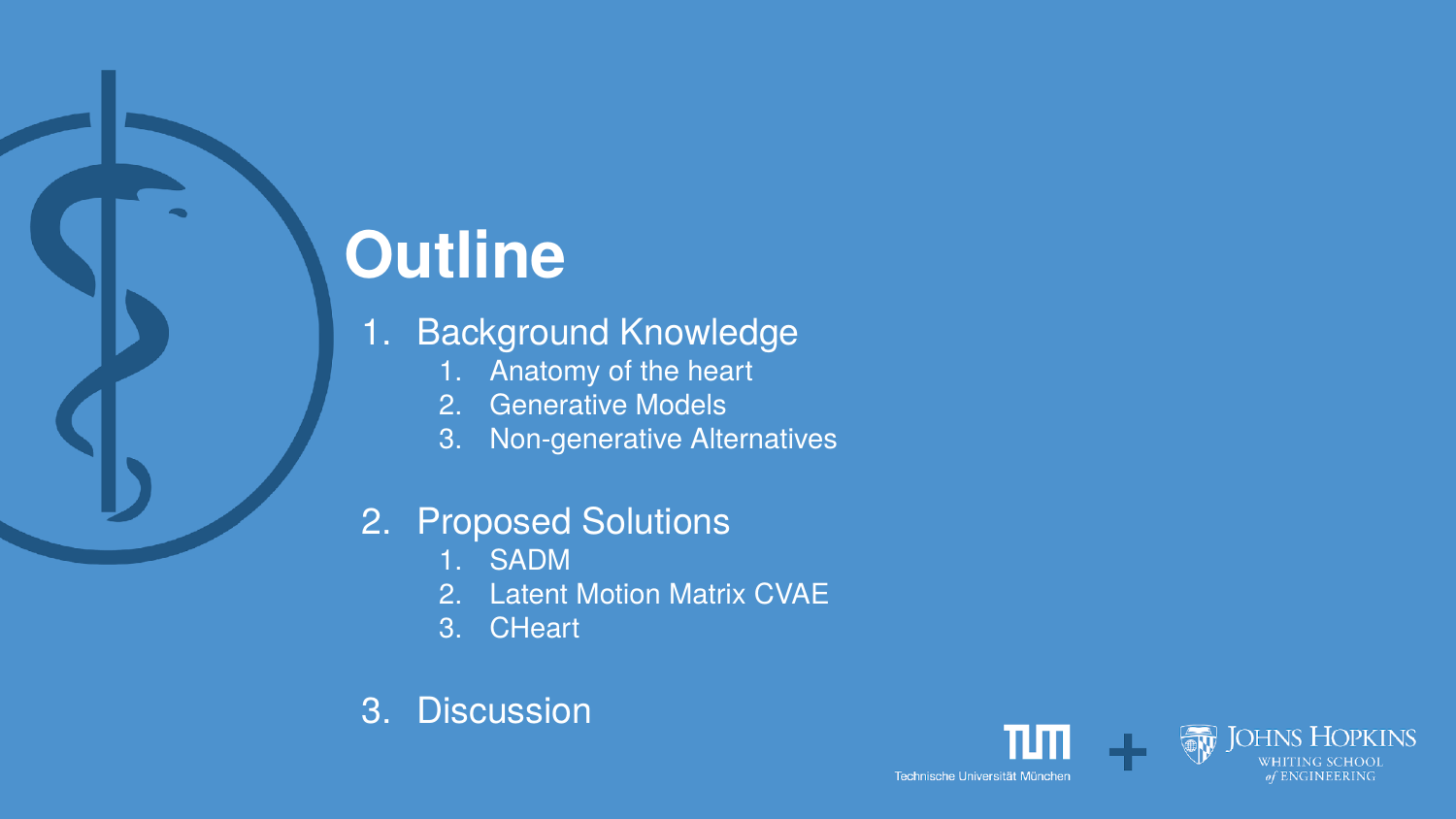

# Outline
Background Knowledge
Anatomy of the heart
Generative Models
Non-generative Alternatives

Proposed Solutions
SADM
Latent Motion Matrix CVAE
CHeart

Discussion